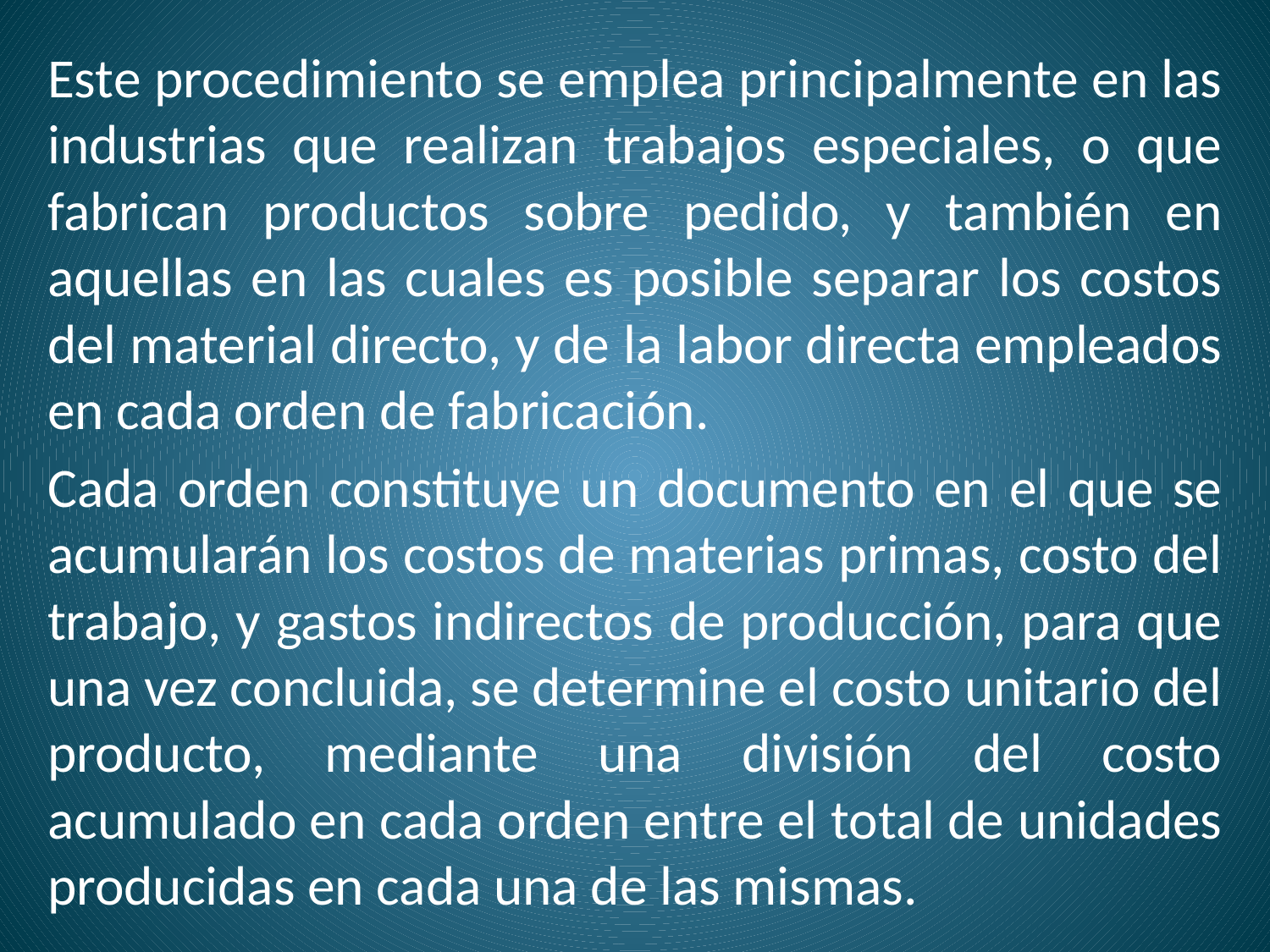

Este procedimiento se emplea principalmente en las industrias que realizan trabajos especiales, o que fabrican productos sobre pedido, y también en aquellas en las cuales es posible separar los costos del material directo, y de la labor directa empleados en cada orden de fabricación.
Cada orden constituye un documento en el que se acumularán los costos de materias primas, costo del trabajo, y gastos indirectos de producción, para que una vez concluida, se determine el costo unitario del producto, mediante una división del costo acumulado en cada orden entre el total de unidades producidas en cada una de las mismas.